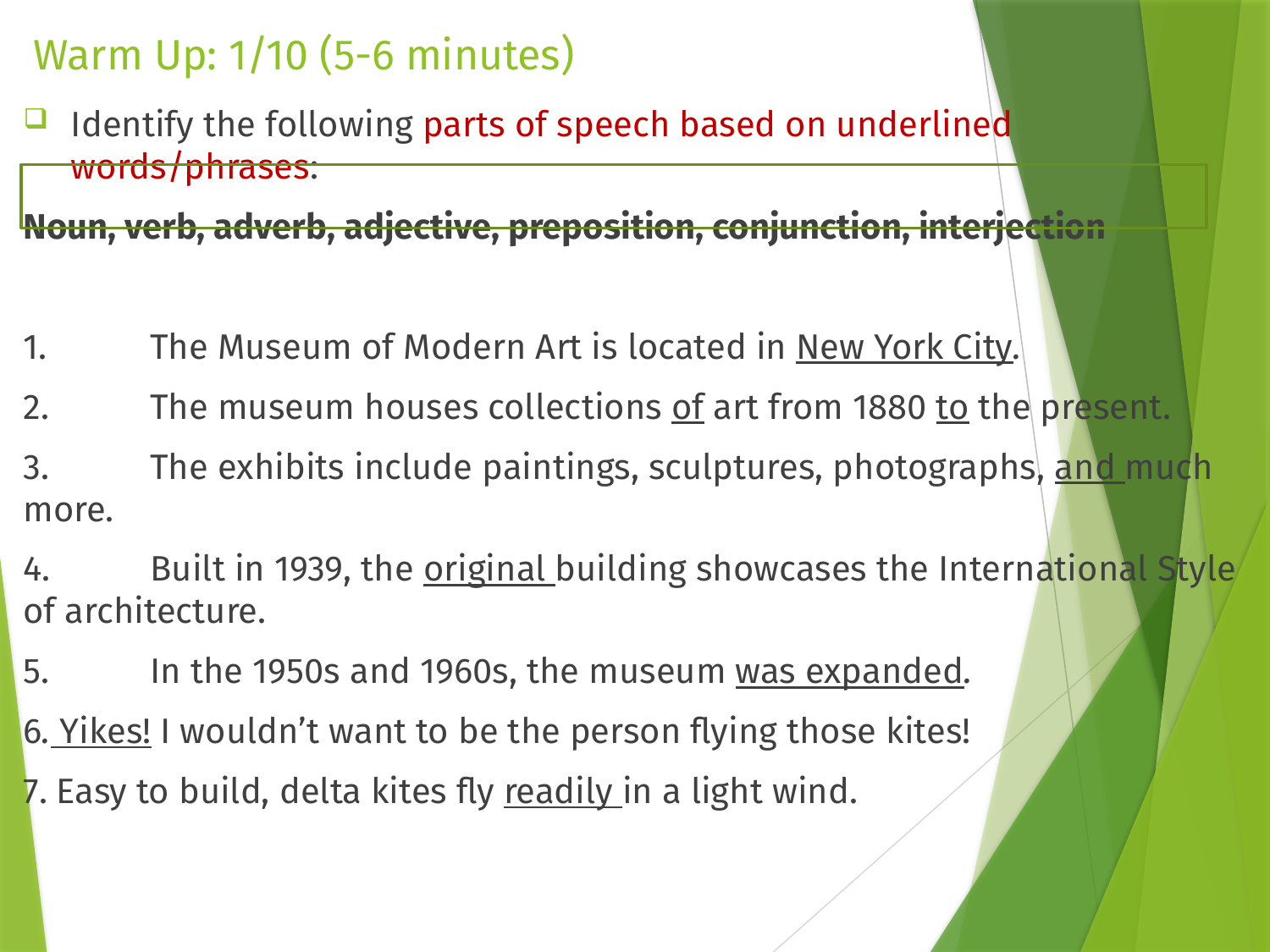

# Warm Up: 1/10 (5-6 minutes)
Identify the following parts of speech based on underlined words/phrases:
Noun, verb, adverb, adjective, preposition, conjunction, interjection

1.	The Museum of Modern Art is located in New York City.
2.	The museum houses collections of art from 1880 to the present.
3.	The exhibits include paintings, sculptures, photographs, and much more.
4.	Built in 1939, the original building showcases the International Style of architecture.
5.	In the 1950s and 1960s, the museum was expanded.
6. Yikes! I wouldn’t want to be the person flying those kites!
7. Easy to build, delta kites fly readily in a light wind.